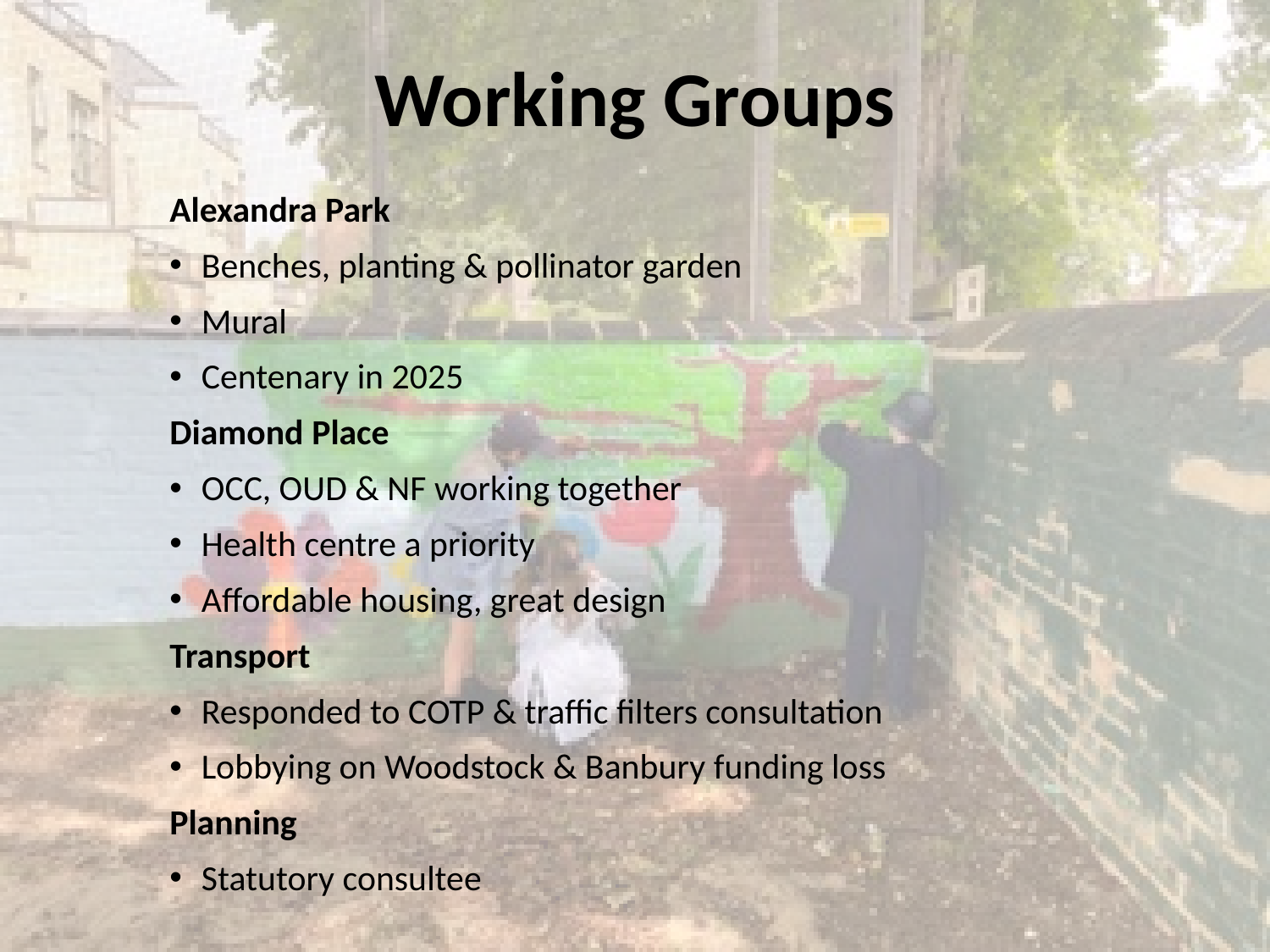

# Working Groups
Alexandra Park
Benches, planting & pollinator garden
Mural
Centenary in 2025
Diamond Place
OCC, OUD & NF working together
Health centre a priority
Affordable housing, great design
Transport
Responded to COTP & traffic filters consultation
Lobbying on Woodstock & Banbury funding loss
Planning
Statutory consultee